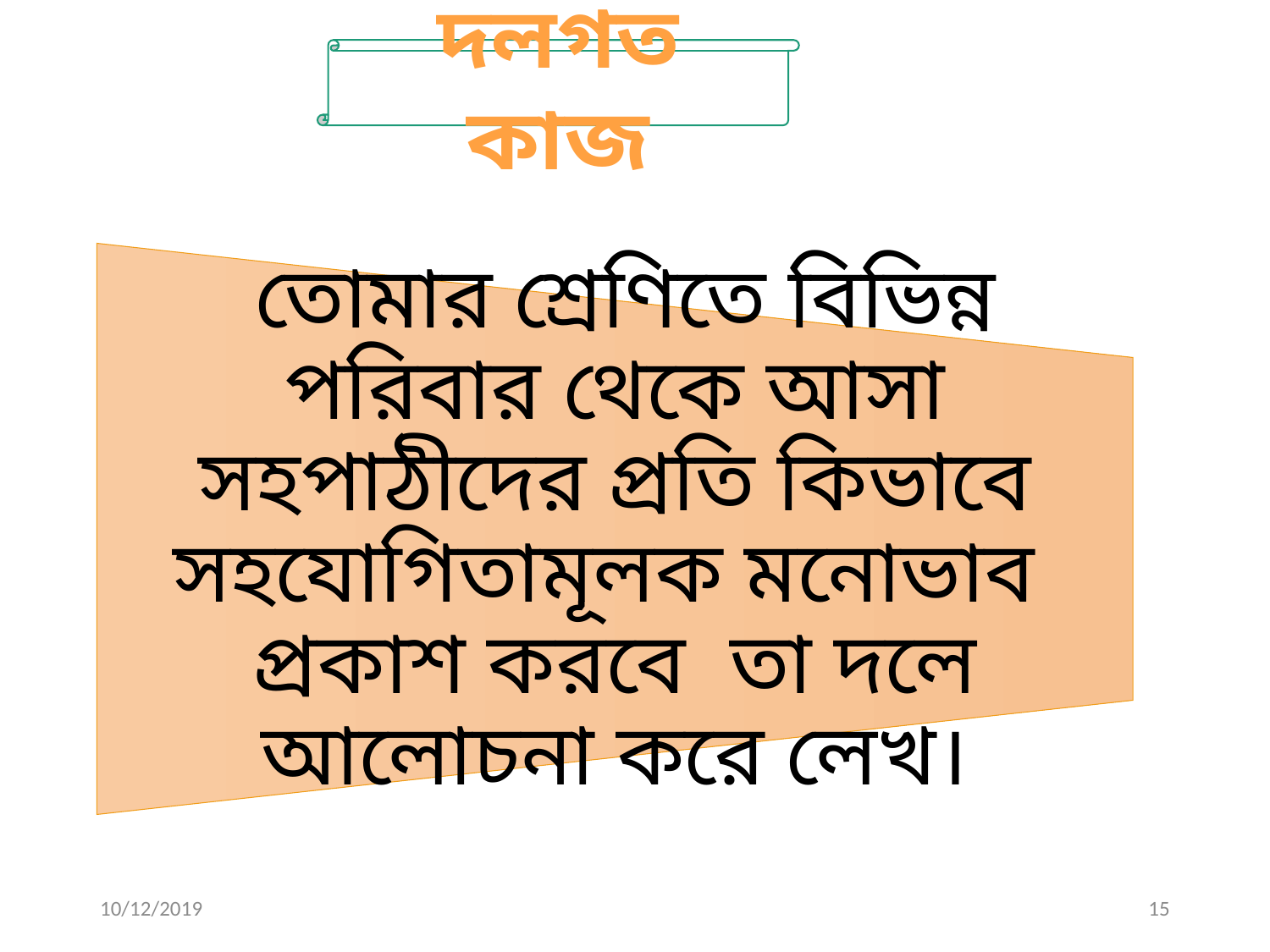

দলগত কাজ
 তোমার শ্রেণিতে বিভিন্ন পরিবার থেকে আসা সহপাঠীদের প্রতি কিভাবে সহযোগিতামূলক মনোভাব  প্রকাশ করবে  তা দলে আলোচনা করে লেখ।
10/12/2019
15